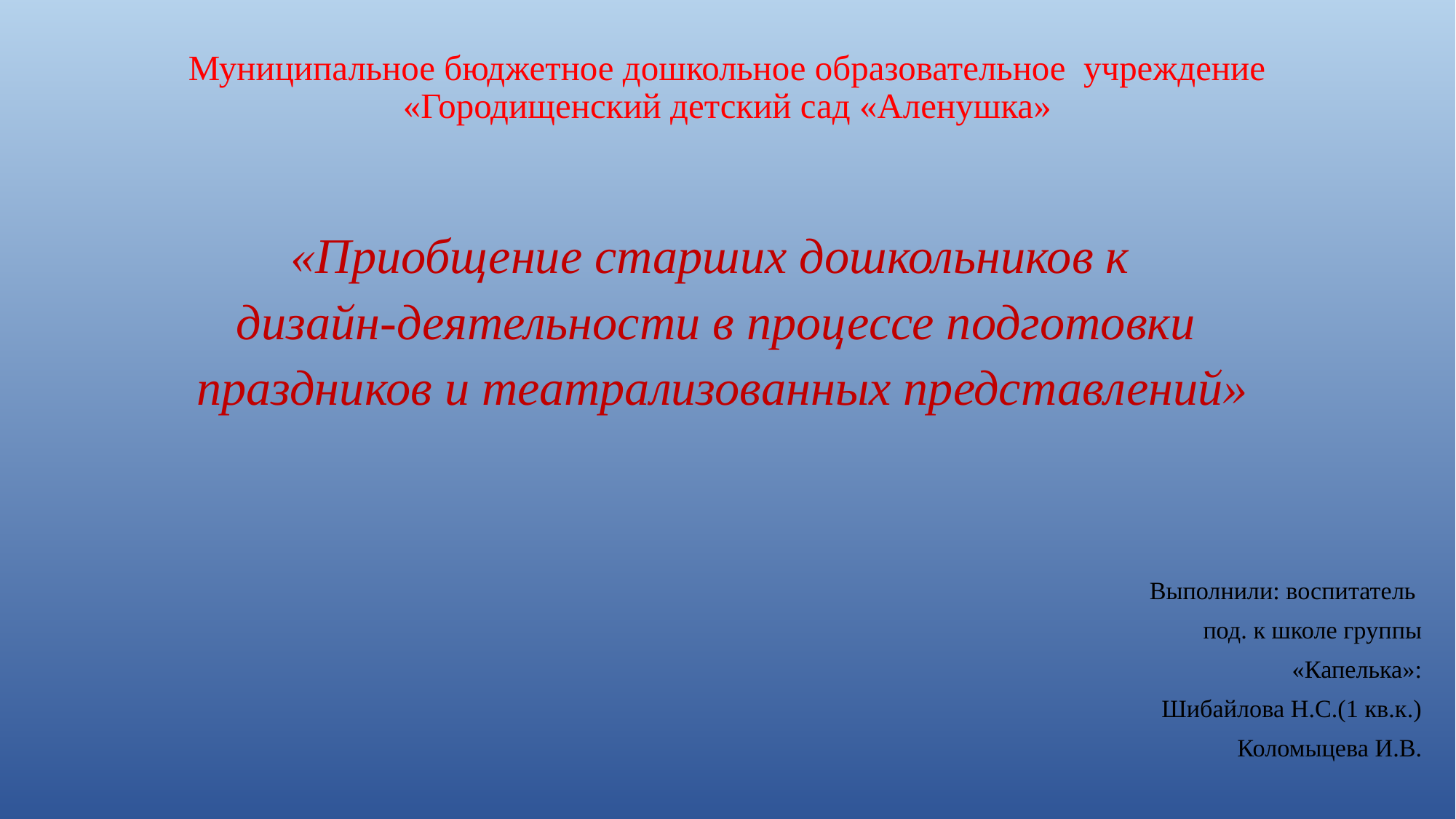

# Муниципальное бюджетное дошкольное образовательное  учреждение «Городищенский детский сад «Аленушка»

«Приобщение старших дошкольников к
дизайн-деятельности в процессе подготовки
 праздников и театрализованных представлений»

Выполнили: воспитатель
под. к школе группы
 «Капелька»:
 Шибайлова Н.С.(1 кв.к.)
  Коломыцева И.В.